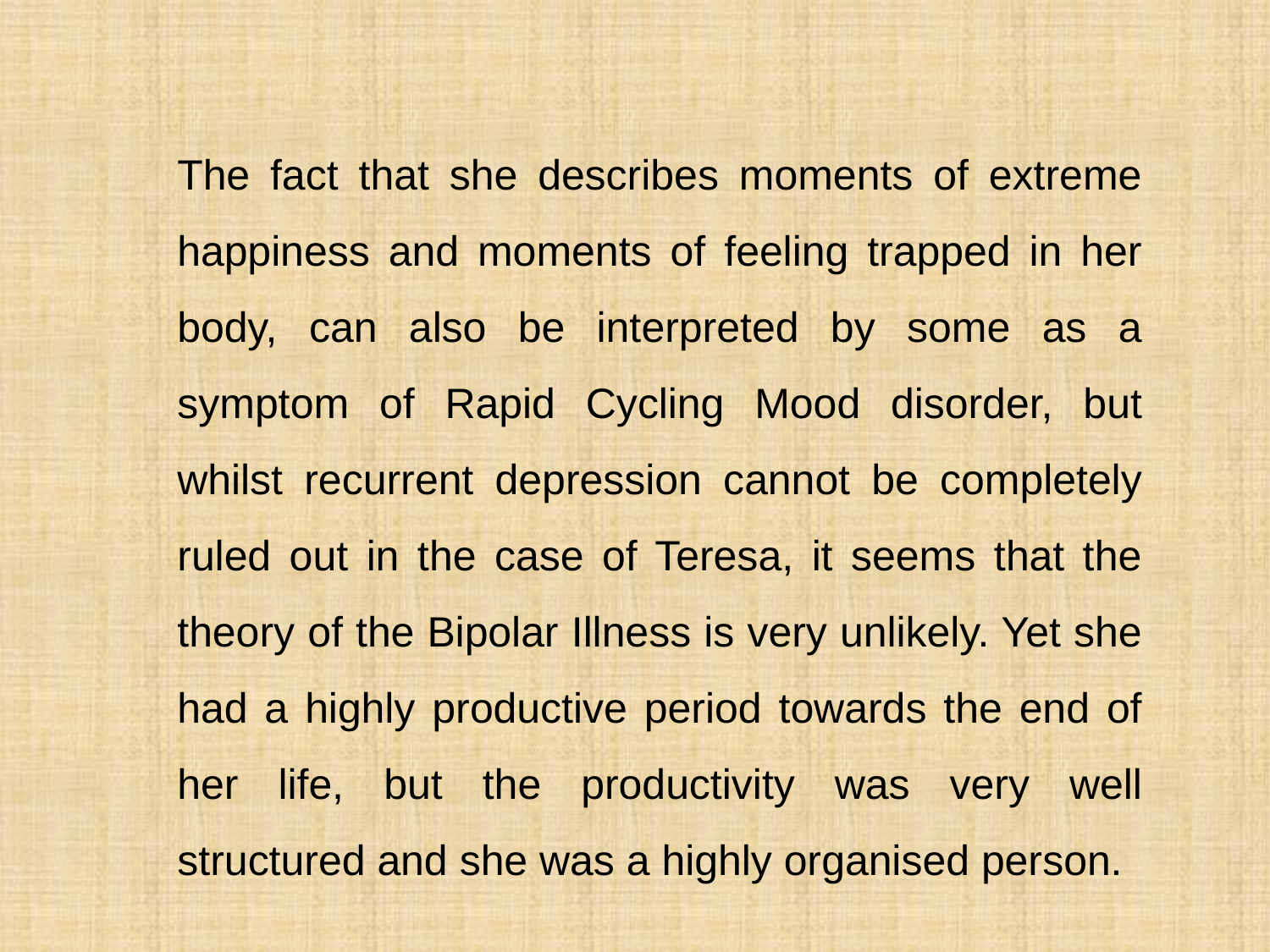

The fact that she describes moments of extreme happiness and moments of feeling trapped in her body, can also be interpreted by some as a symptom of Rapid Cycling Mood disorder, but whilst recurrent depression cannot be completely ruled out in the case of Teresa, it seems that the theory of the Bipolar Illness is very unlikely. Yet she had a highly productive period towards the end of her life, but the productivity was very well structured and she was a highly organised person.